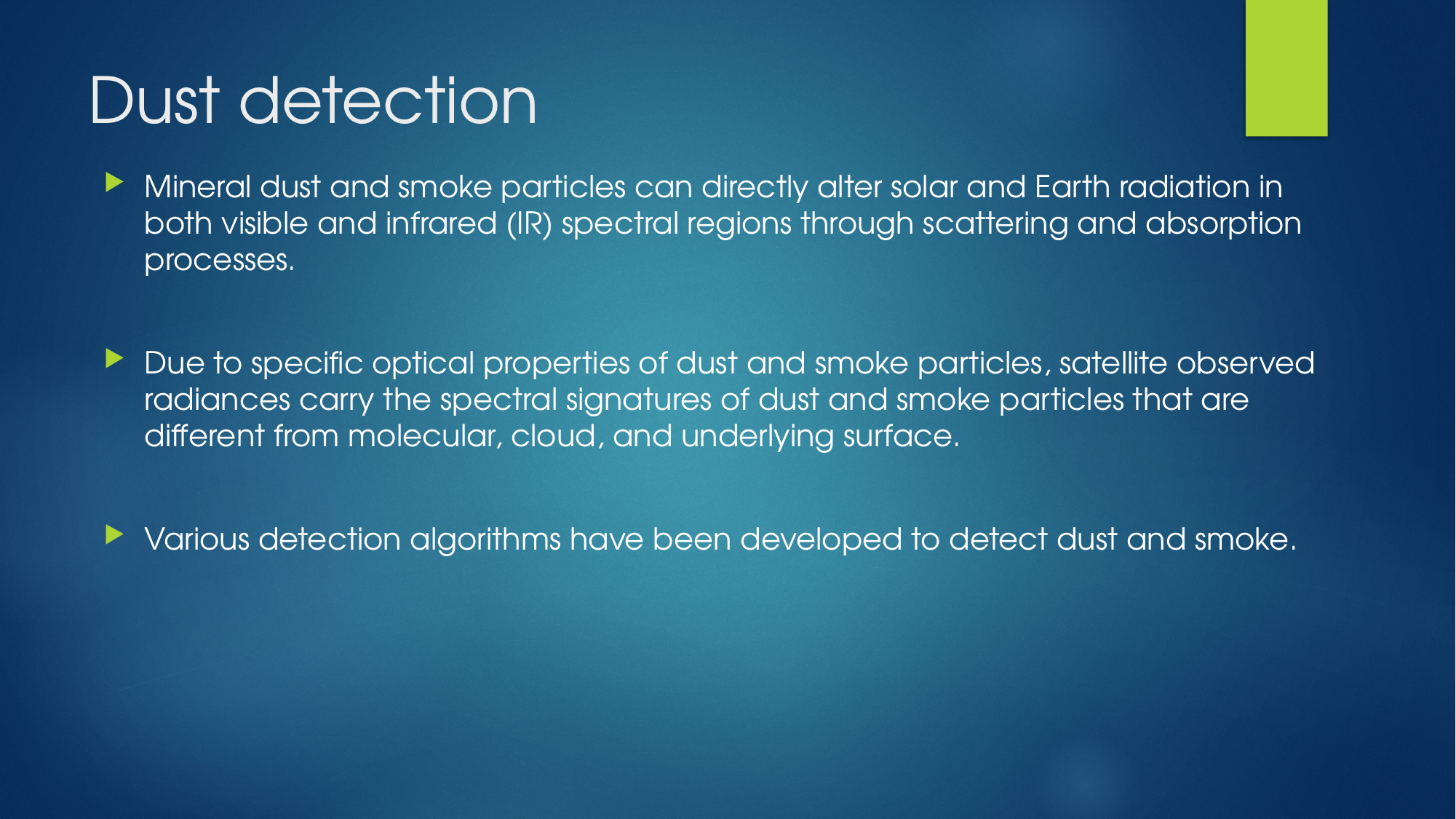

# Dust detection
Mineral dust and smoke particles can directly alter solar and Earth radiation in both visible and infrared (IR) spectral regions through scattering and absorption processes.

Due to specific optical properties of dust and smoke particles, satellite observed radiances carry the spectral signatures of dust and smoke particles that are different from molecular, cloud, and underlying surface.

Various detection algorithms have been developed to detect dust and smoke.